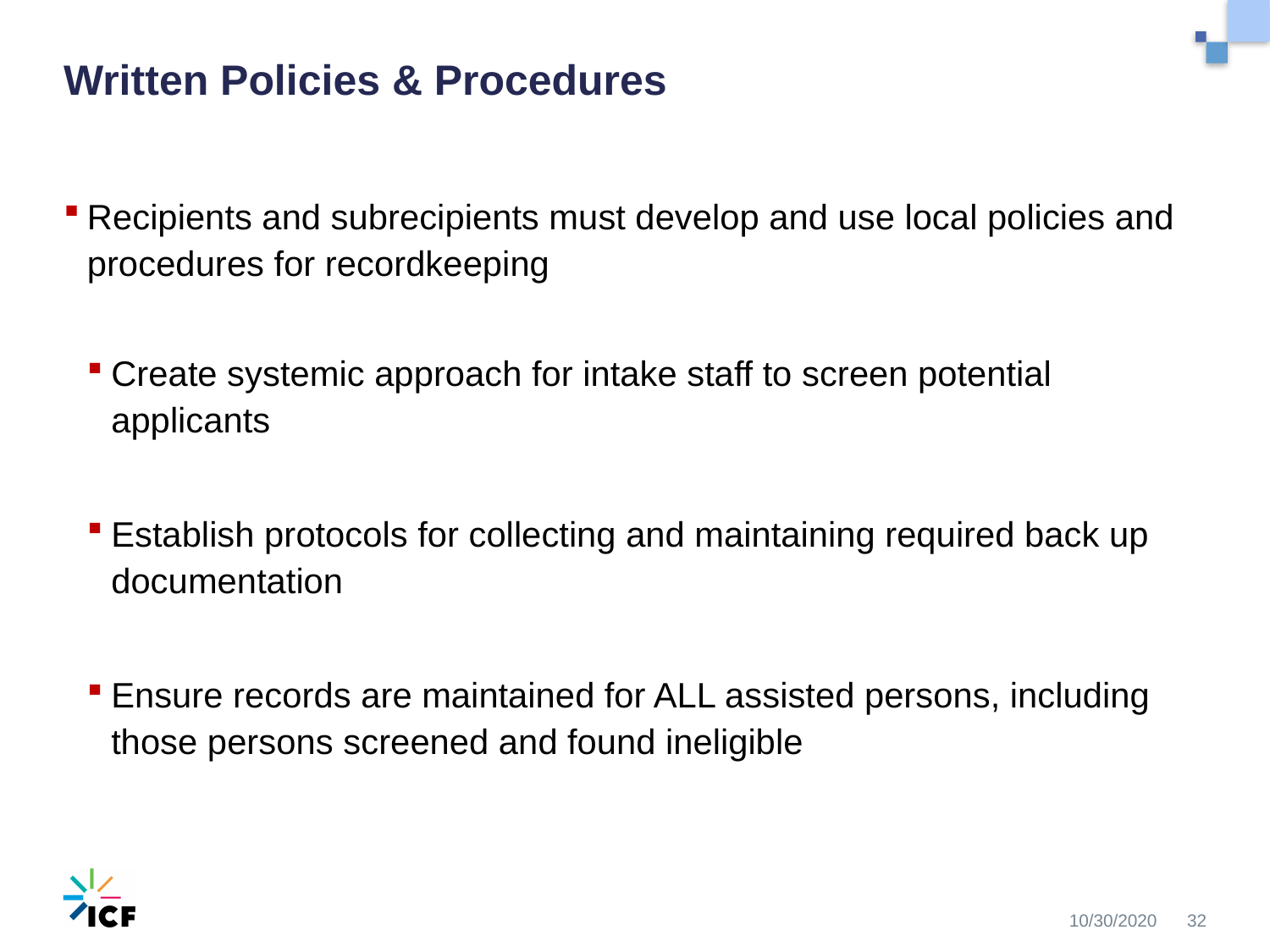

# Written Policies & Procedures
Recipients and subrecipients must develop and use local policies and procedures for recordkeeping
Create systemic approach for intake staff to screen potential applicants
Establish protocols for collecting and maintaining required back up documentation
Ensure records are maintained for ALL assisted persons, including those persons screened and found ineligible
10/30/2020
32